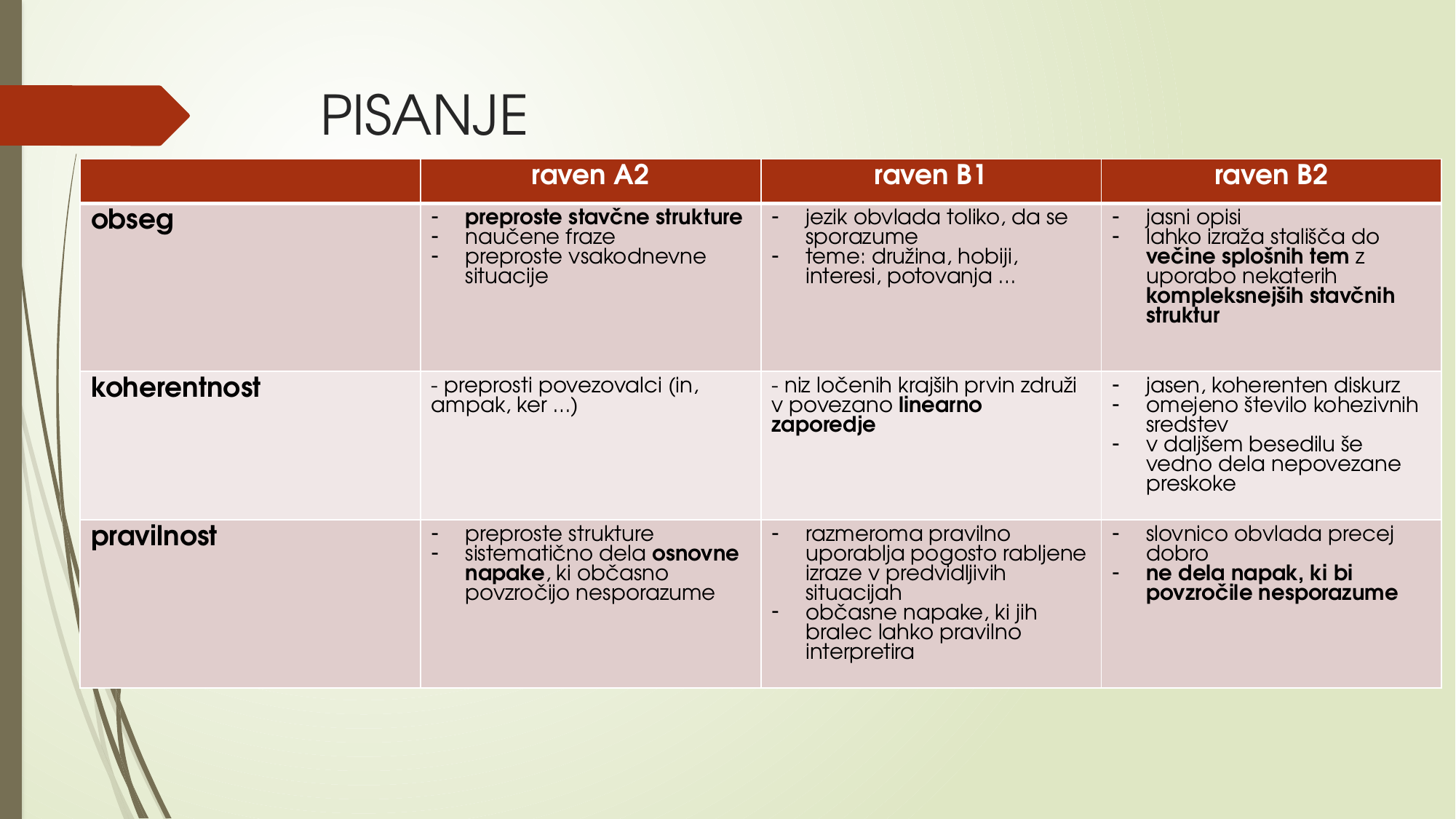

# PISANJE
|  | raven A2 | raven B1 | raven B2 |
| --- | --- | --- | --- |
| obseg | preproste stavčne strukture naučene fraze preproste vsakodnevne situacije | jezik obvlada toliko, da se sporazume teme: družina, hobiji, interesi, potovanja … | jasni opisi lahko izraža stališča do večine splošnih tem z uporabo nekaterih kompleksnejših stavčnih struktur |
| koherentnost | - preprosti povezovalci (in, ampak, ker …) | - niz ločenih krajših prvin združi v povezano linearno zaporedje | jasen, koherenten diskurz omejeno število kohezivnih sredstev v daljšem besedilu še vedno dela nepovezane preskoke |
| pravilnost | preproste strukture sistematično dela osnovne napake, ki občasno povzročijo nesporazume | razmeroma pravilno uporablja pogosto rabljene izraze v predvidljivih situacijah občasne napake, ki jih bralec lahko pravilno interpretira | slovnico obvlada precej dobro ne dela napak, ki bi povzročile nesporazume |